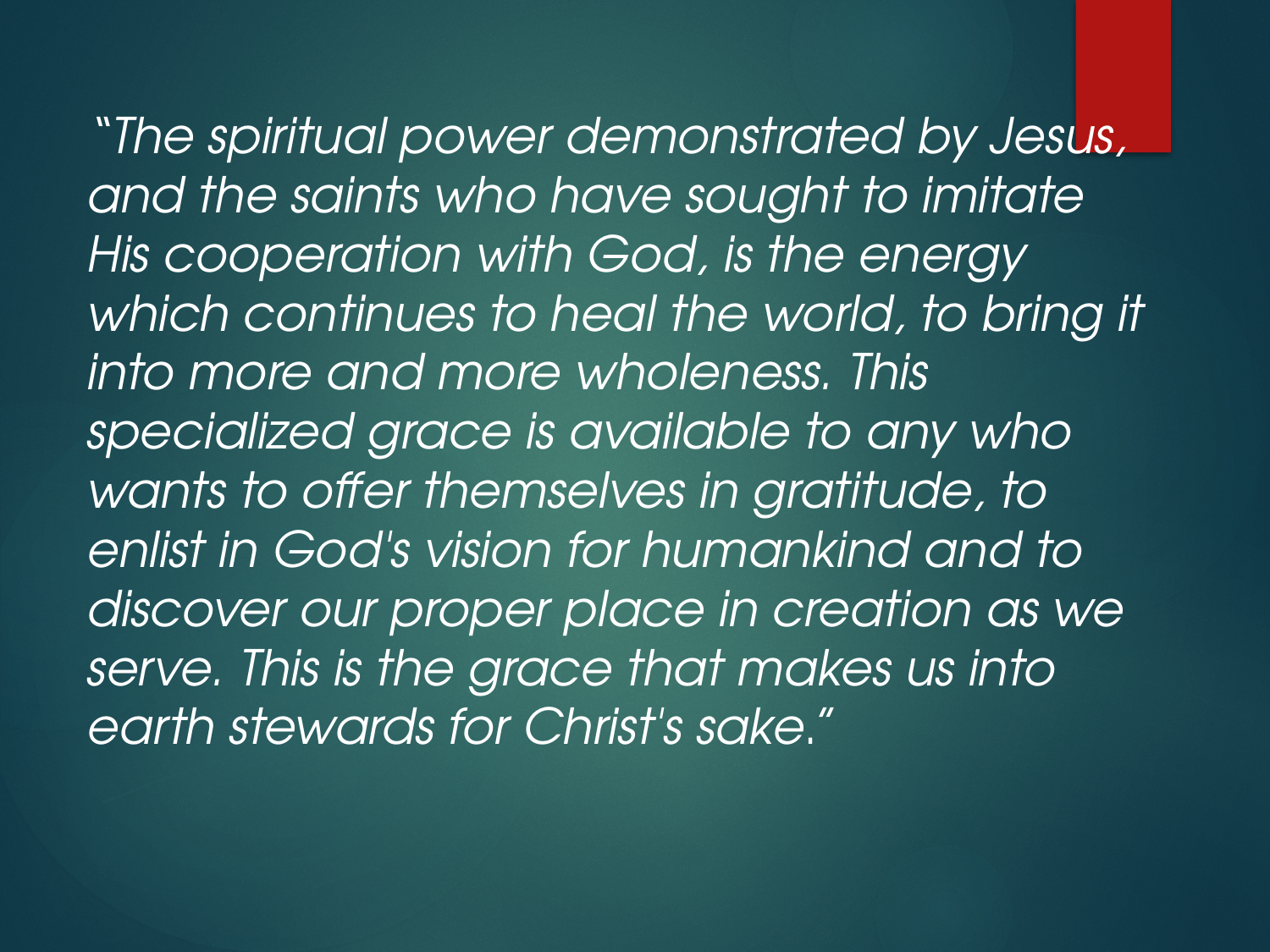

“The spiritual power demonstrated by Jesus, and the saints who have sought to imitate His cooperation with God, is the energy which continues to heal the world, to bring it into more and more wholeness. This specialized grace is available to any who wants to offer themselves in gratitude, to enlist in God's vision for humankind and to discover our proper place in creation as we serve. This is the grace that makes us into earth stewards for Christ's sake.”